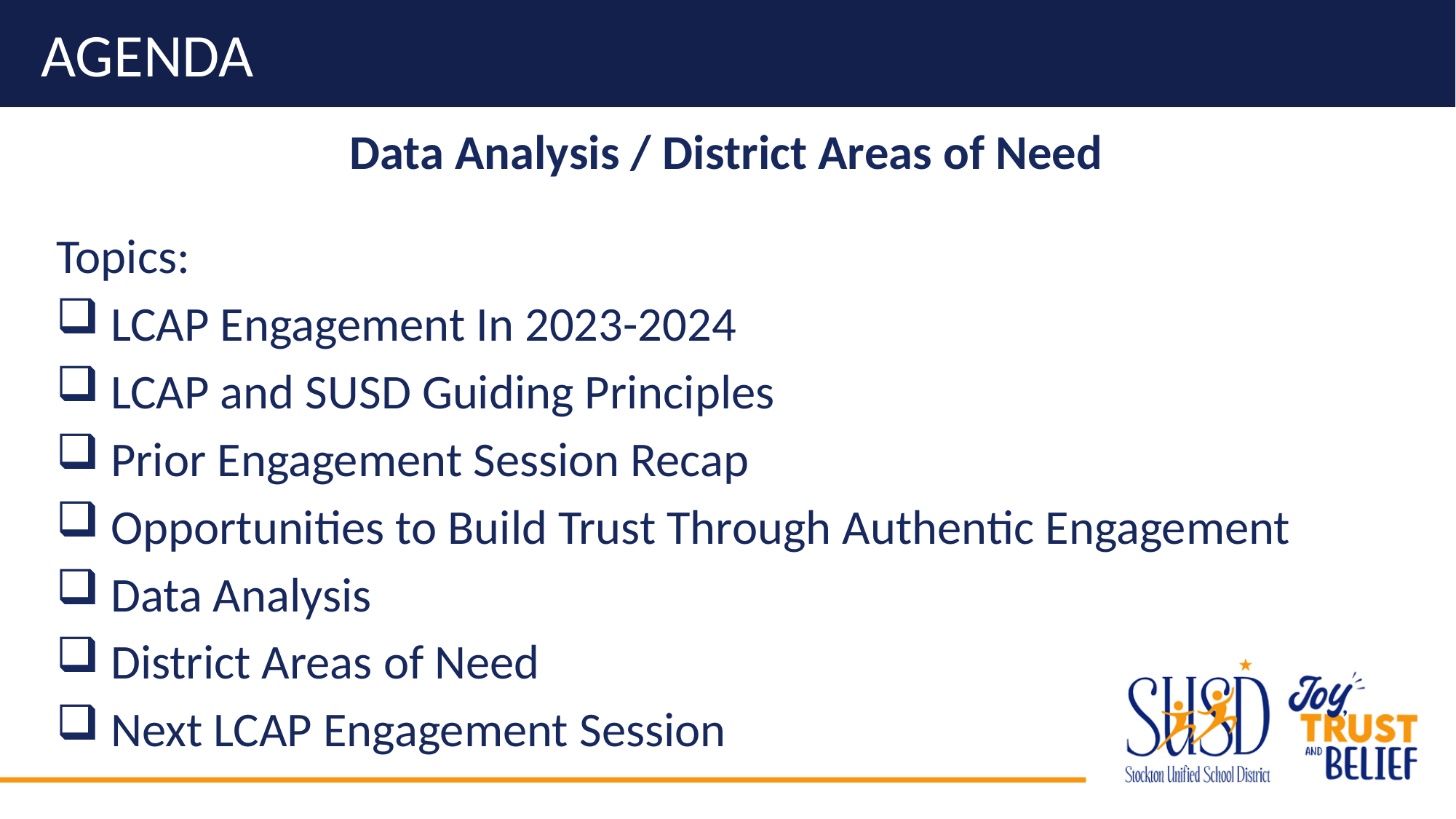

# AGENDA
Data Analysis / District Areas of Need

Topics:
LCAP Engagement In 2023-2024
LCAP and SUSD Guiding Principles
Prior Engagement Session Recap
Opportunities to Build Trust Through Authentic Engagement
Data Analysis
District Areas of Need
Next LCAP Engagement Session